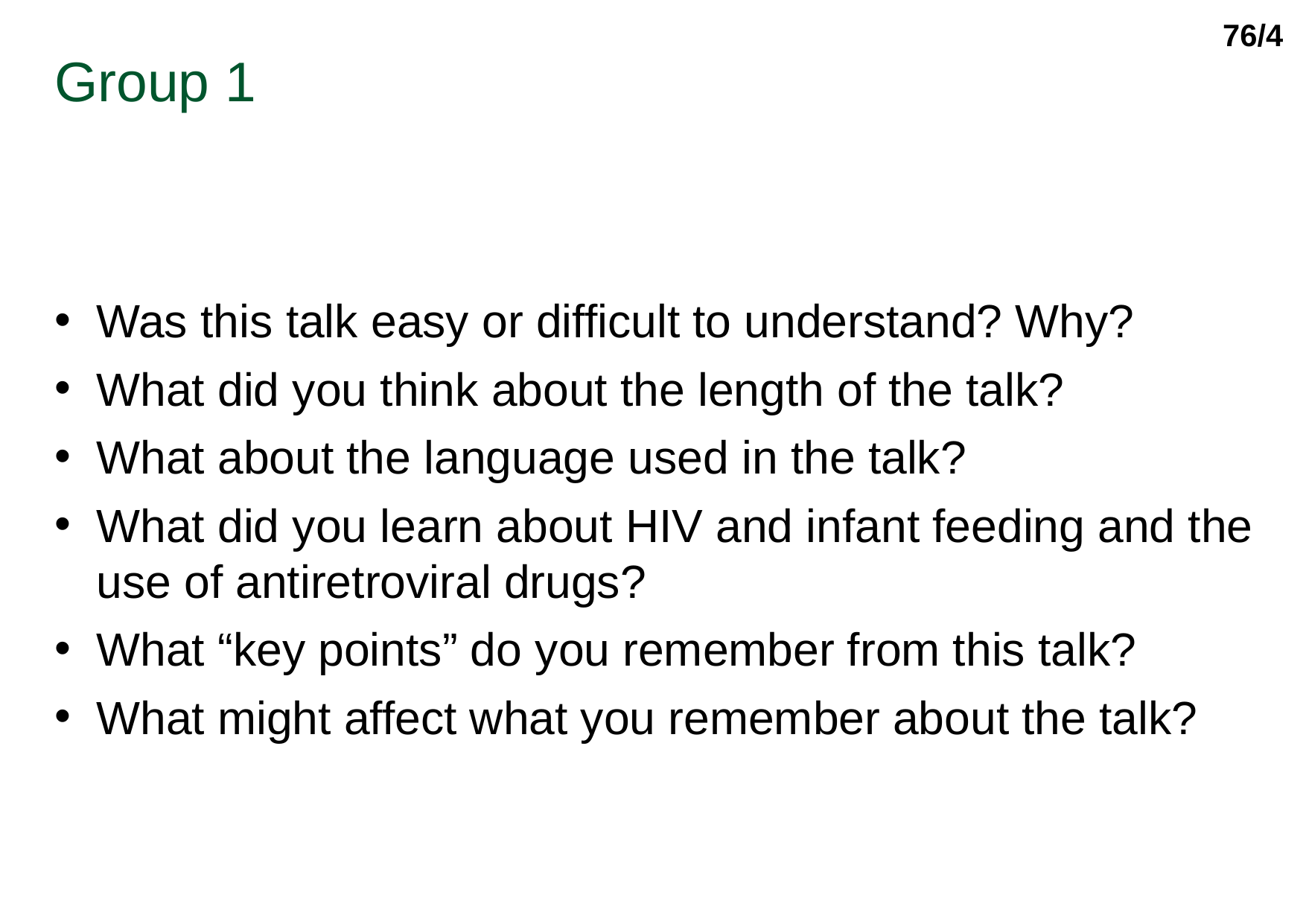

76/4
Group 1
Was this talk easy or difficult to understand? Why?
What did you think about the length of the talk?
What about the language used in the talk?
What did you learn about HIV and infant feeding and the use of antiretroviral drugs?
What “key points” do you remember from this talk?
What might affect what you remember about the talk?